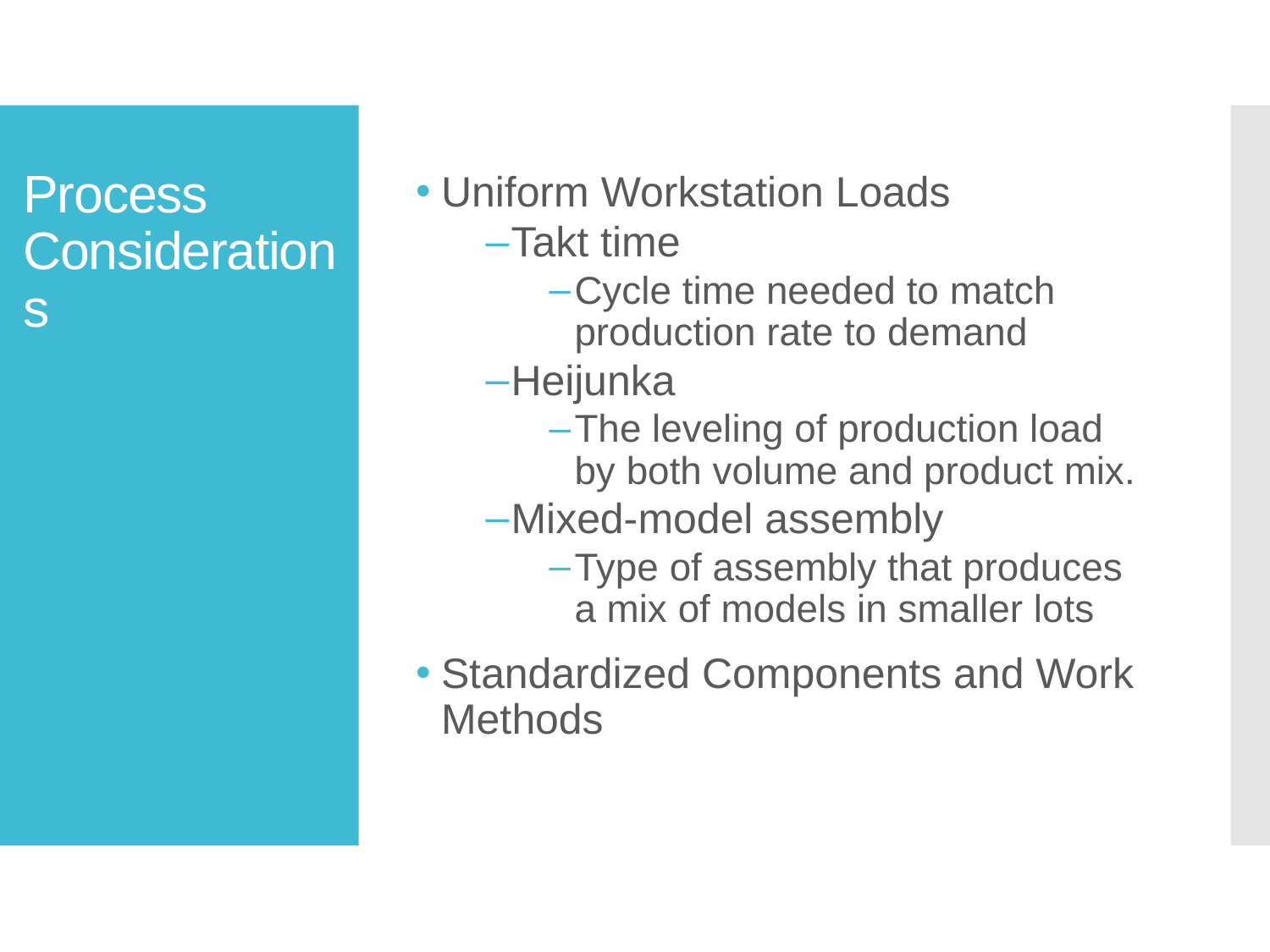

Uniform Workstation Loads
Takt time
Cycle time needed to match production rate to demand
Heijunka
The leveling of production load by both volume and product mix.
Mixed-model assembly
Type of assembly that produces a mix of models in smaller lots
Standardized Components and Work Methods

# Process Considerations